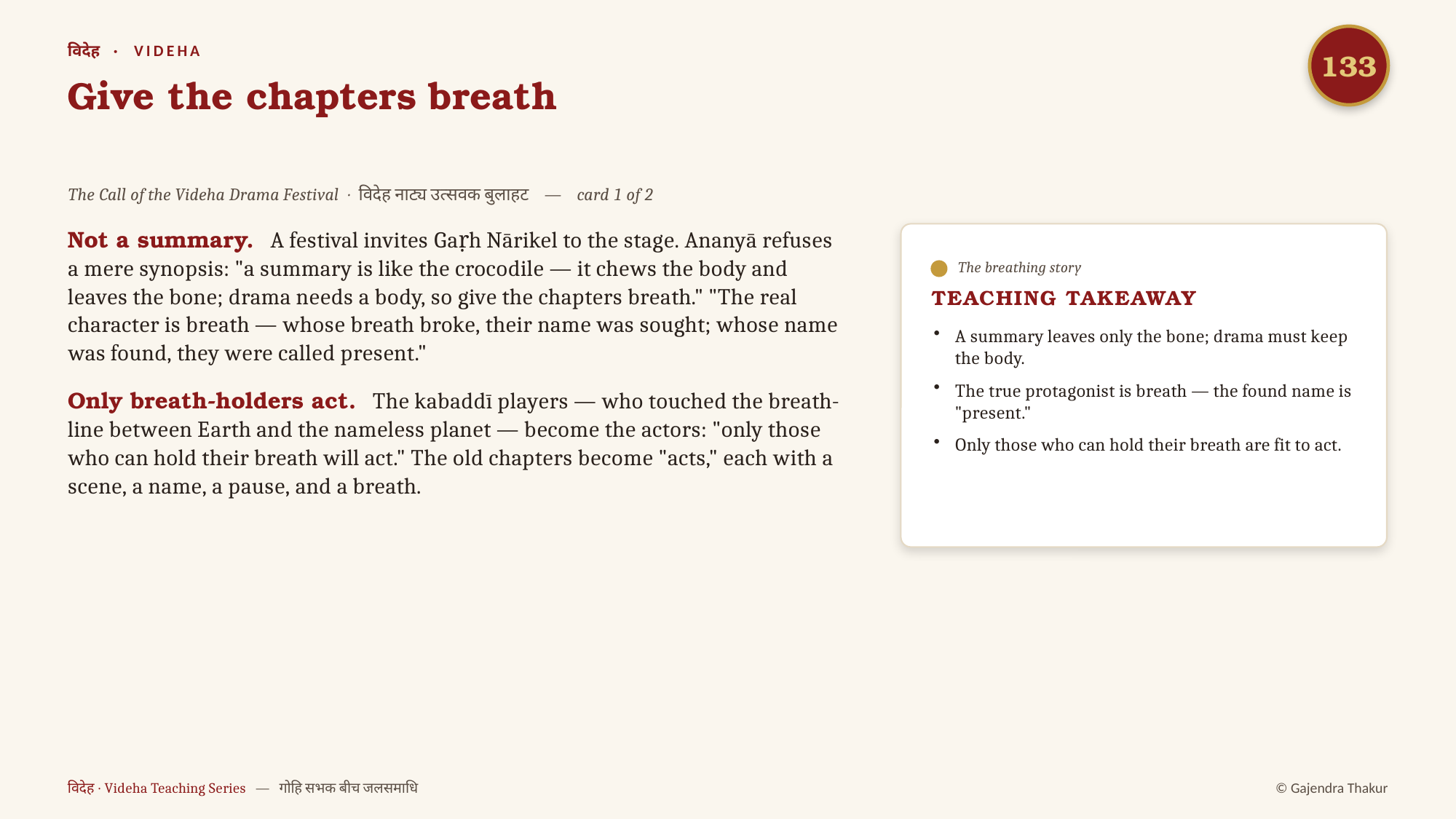

133
विदेह  ·  VIDEHA
Give the chapters breath
The Call of the Videha Drama Festival  ·  विदेह नाट्य उत्सवक बुलाहट    —    card 1 of 2
Not a summary.  A festival invites Gaṛh Nārikel to the stage. Ananyā refuses a mere synopsis: "a summary is like the crocodile — it chews the body and leaves the bone; drama needs a body, so give the chapters breath." "The real character is breath — whose breath broke, their name was sought; whose name was found, they were called present."
Only breath-holders act.  The kabaddī players — who touched the breath-line between Earth and the nameless planet — become the actors: "only those who can hold their breath will act." The old chapters become "acts," each with a scene, a name, a pause, and a breath.

The breathing story

TEACHING TAKEAWAY
A summary leaves only the bone; drama must keep the body.
The true protagonist is breath — the found name is "present."
Only those who can hold their breath are fit to act.
विदेह · Videha Teaching Series   —   गोहि सभक बीच जलसमाधि
© Gajendra Thakur